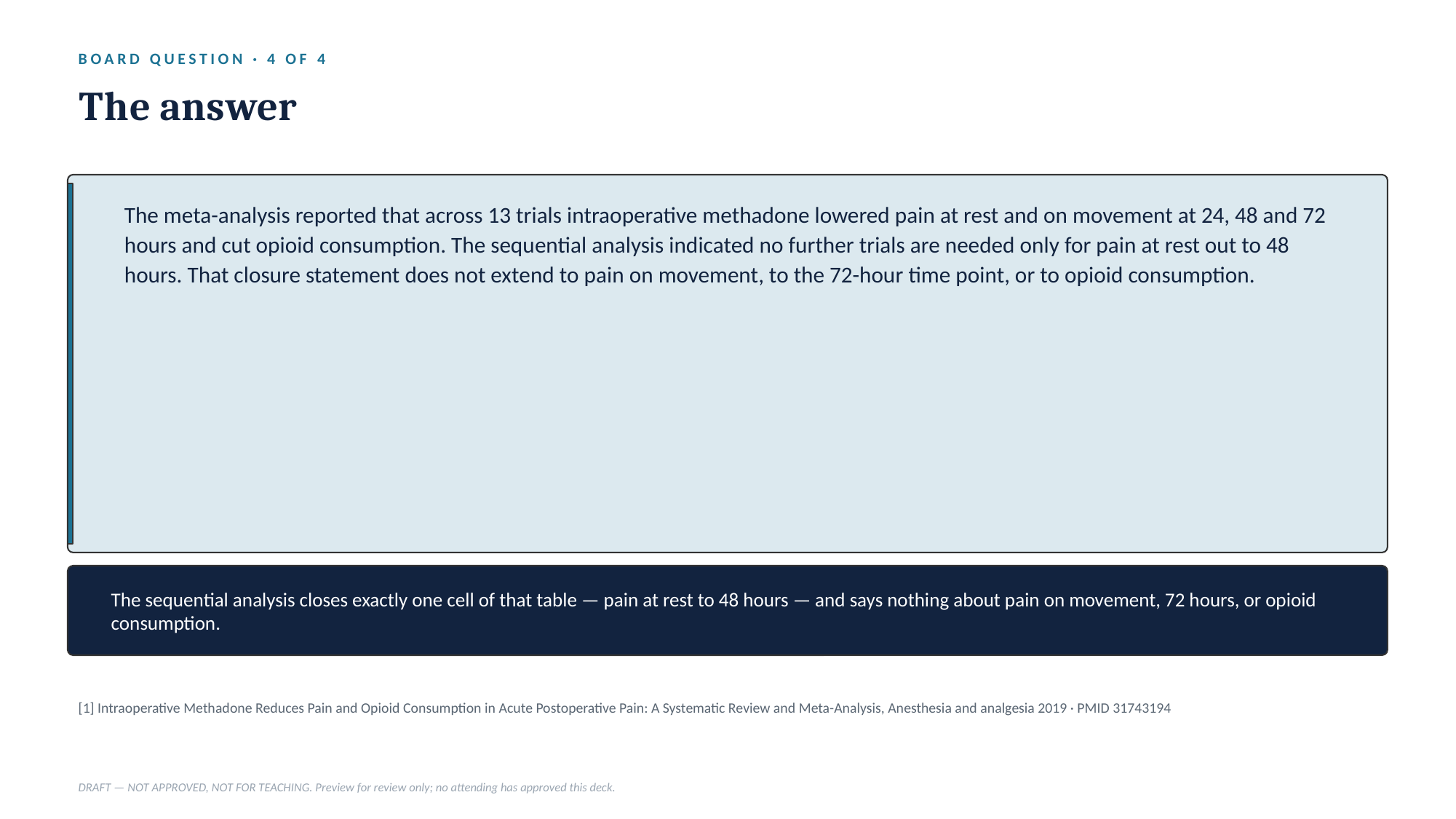

BOARD QUESTION · 4 OF 4
The answer

The meta-analysis reported that across 13 trials intraoperative methadone lowered pain at rest and on movement at 24, 48 and 72 hours and cut opioid consumption. The sequential analysis indicated no further trials are needed only for pain at rest out to 48 hours. That closure statement does not extend to pain on movement, to the 72-hour time point, or to opioid consumption.

The sequential analysis closes exactly one cell of that table — pain at rest to 48 hours — and says nothing about pain on movement, 72 hours, or opioid consumption.
[1] Intraoperative Methadone Reduces Pain and Opioid Consumption in Acute Postoperative Pain: A Systematic Review and Meta-Analysis, Anesthesia and analgesia 2019 · PMID 31743194
DRAFT — NOT APPROVED, NOT FOR TEACHING. Preview for review only; no attending has approved this deck.